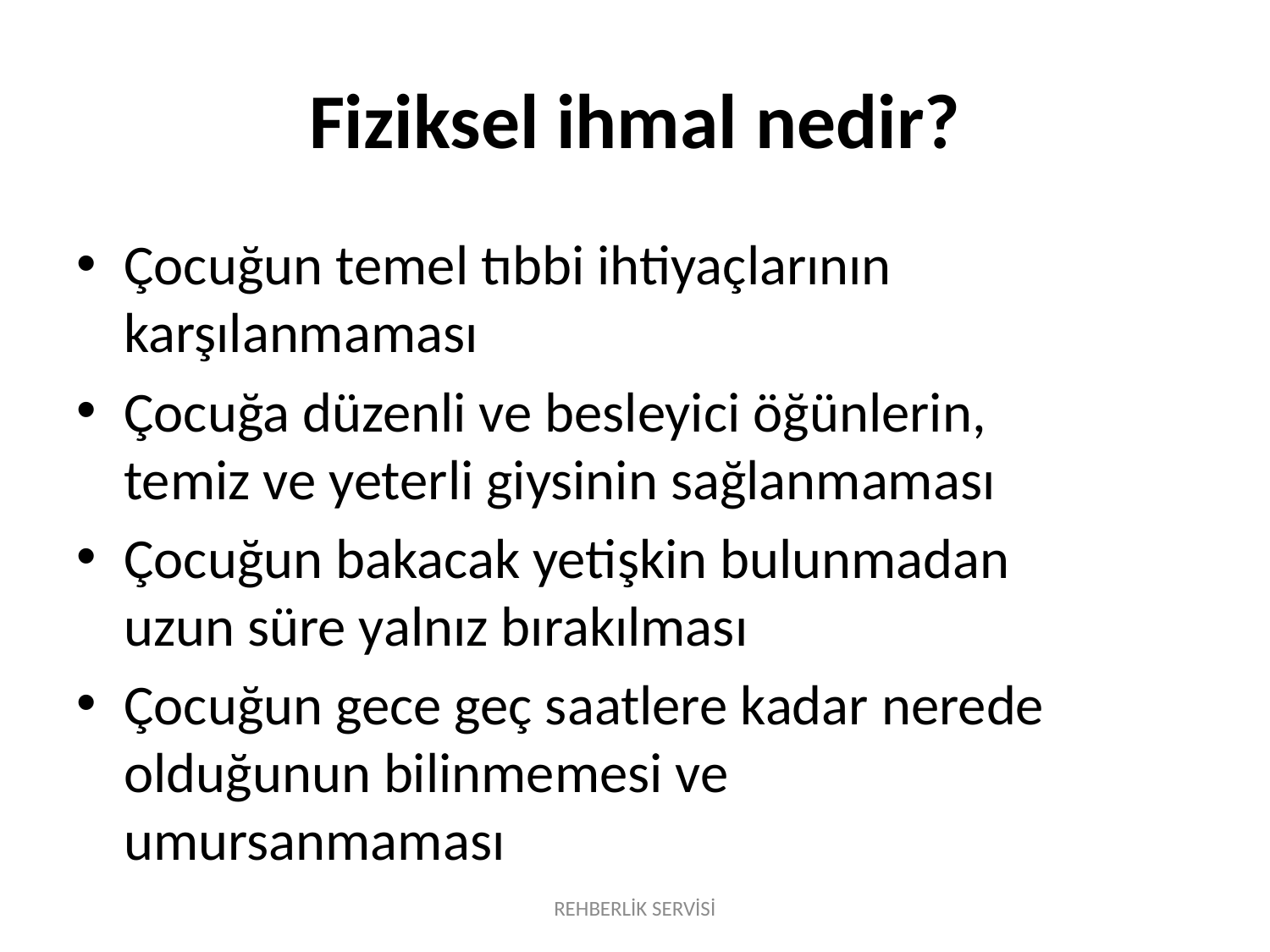

# Fiziksel ihmal nedir?
Çocuğun temel tıbbi ihtiyaçlarının karşılanmaması
Çocuğa düzenli ve besleyici öğünlerin, temiz ve yeterli giysinin sağlanmaması
Çocuğun bakacak yetişkin bulunmadan uzun süre yalnız bırakılması
Çocuğun gece geç saatlere kadar nerede olduğunun bilinmemesi ve umursanmaması

REHBERLİK SERVİSİ